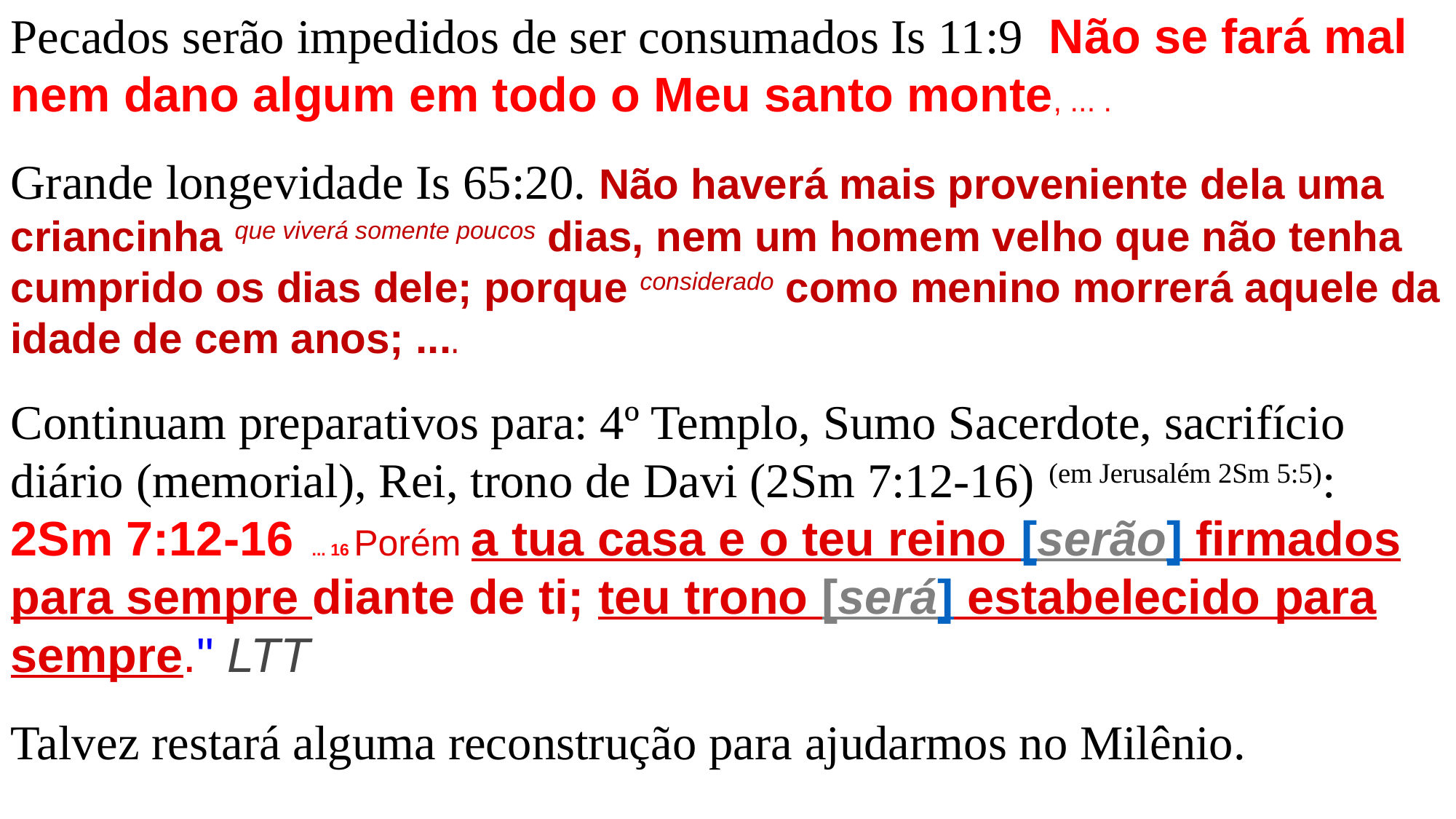

Pecados serão impedidos de ser consumados Is 11:9  Não se fará mal nem dano algum em todo o Meu santo monte, ... .
Grande longevidade Is 65:20. Não haverá mais proveniente dela uma criancinha que viverá somente poucos dias, nem um homem velho que não tenha cumprido os dias dele; porque considerado como menino morrerá aquele da idade de cem anos; ....
Continuam preparativos para: 4º Templo, Sumo Sacerdote, sacrifício diário (memorial), Rei, trono de Davi (2Sm 7:12-16) (em Jerusalém 2Sm 5:5):
2Sm 7:12-16  ... 16 Porém a tua casa e o teu reino [serão] firmados para sempre diante de ti; teu trono [será] estabelecido para sempre." LTT
Talvez restará alguma reconstrução para ajudarmos no Milênio.